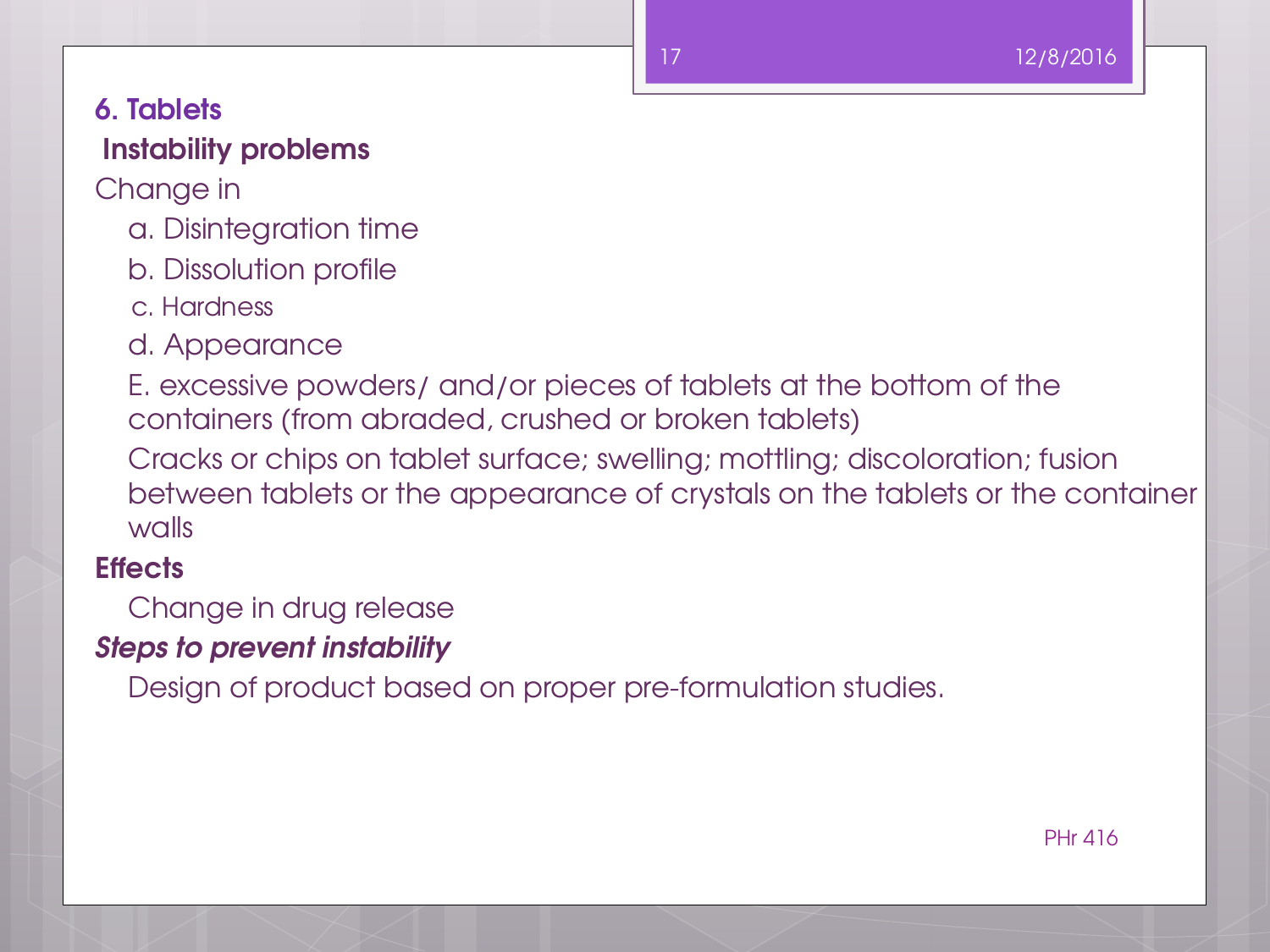

17
12/8/2016
6. Tablets
 Instability problems
Change in
	a. Disintegration time
	b. Dissolution profile
c. Hardness
	d. Appearance
	E. excessive powders/ and/or pieces of tablets at the bottom of the containers (from abraded, crushed or broken tablets)
	Cracks or chips on tablet surface; swelling; mottling; discoloration; fusion between tablets or the appearance of crystals on the tablets or the container walls
Effects
	Change in drug release
Steps to prevent instability
	Design of product based on proper pre-formulation studies.
PHr 416